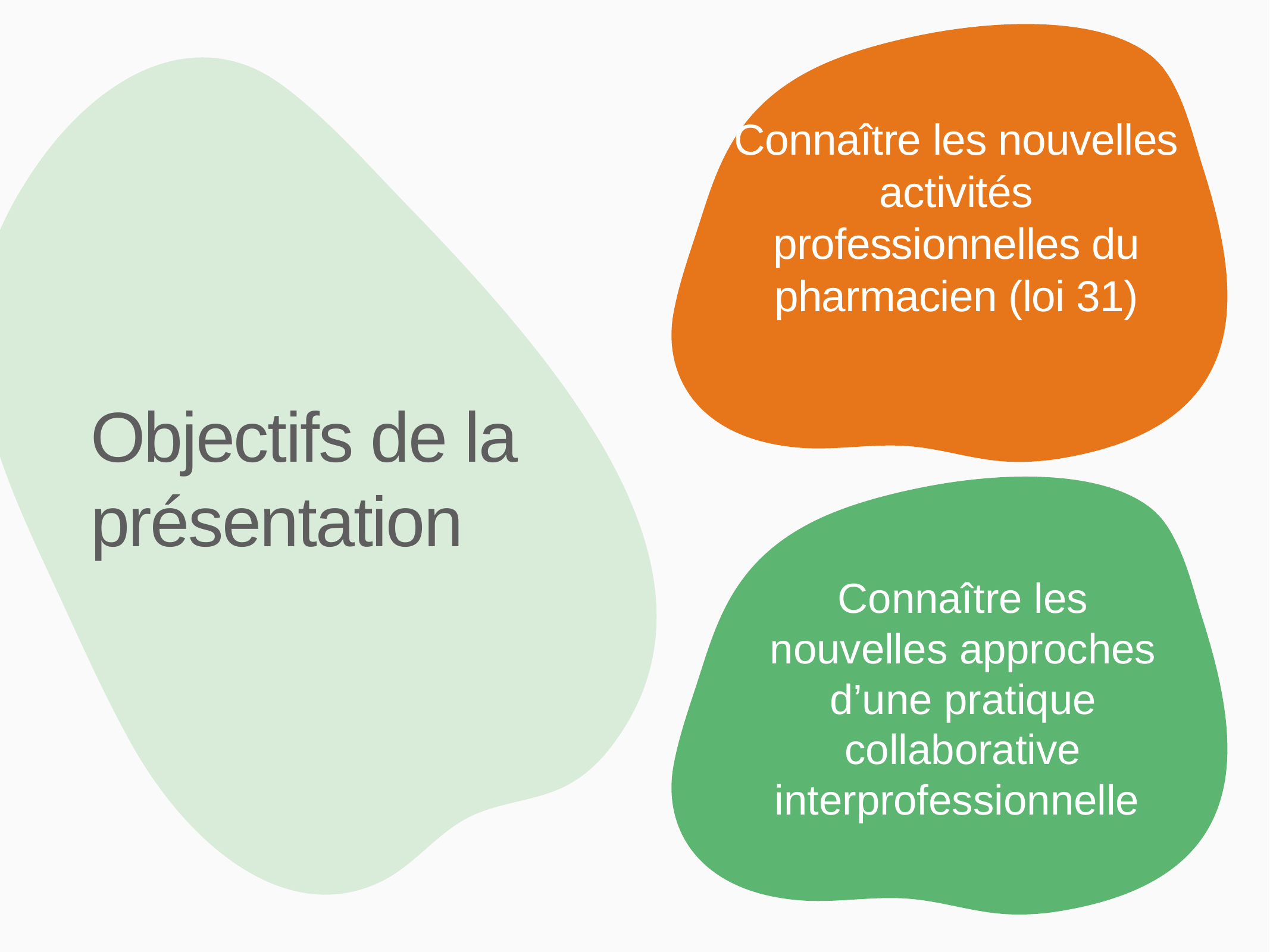

Connaître les nouvelles activités professionnelles du pharmacien (loi 31)
Objectifs de la présentation
Connaître les nouvelles approches d’une pratique collaborative interprofessionnelle